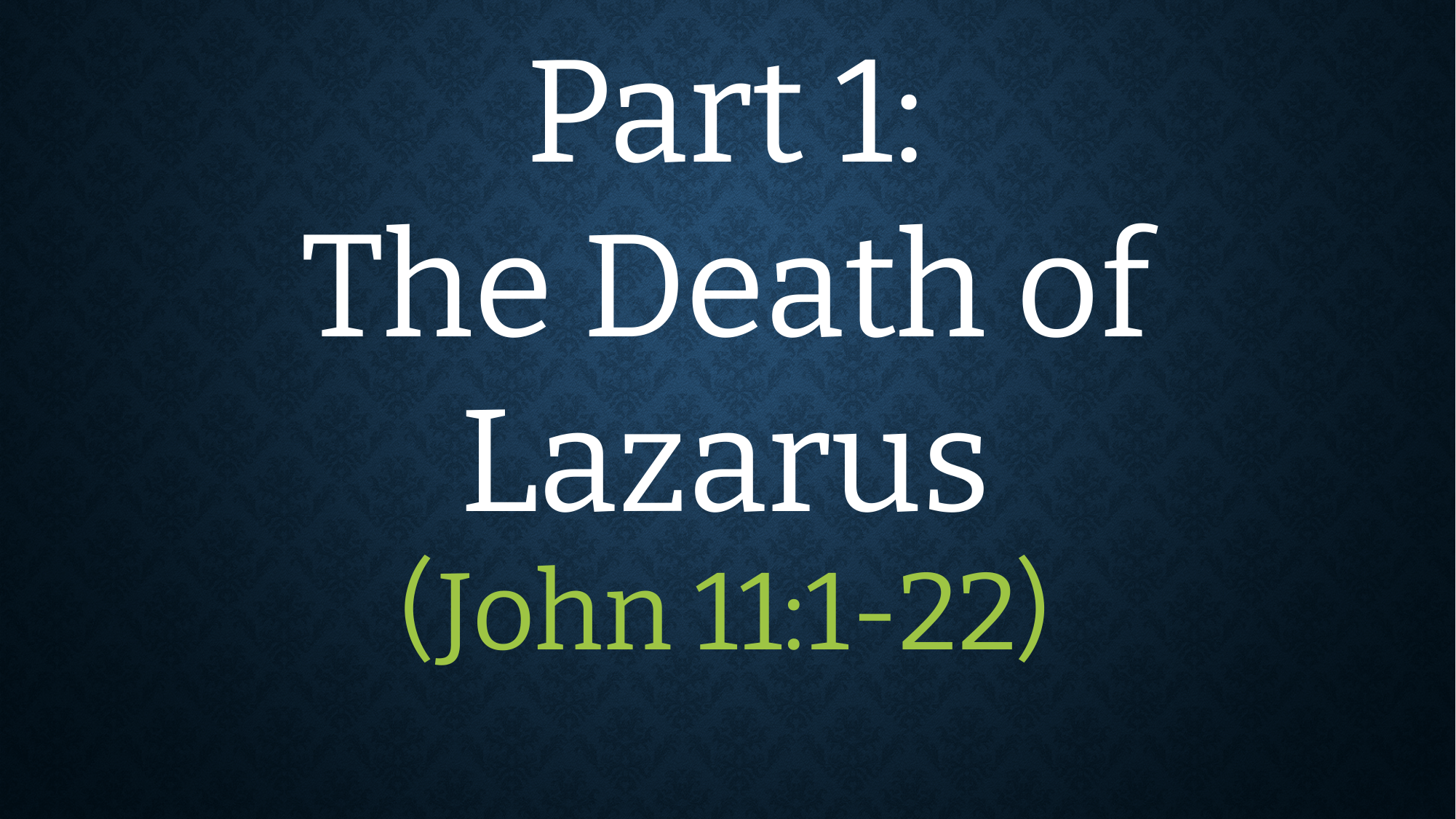

Part 1:
The Death of Lazarus
(John 11:1-22)